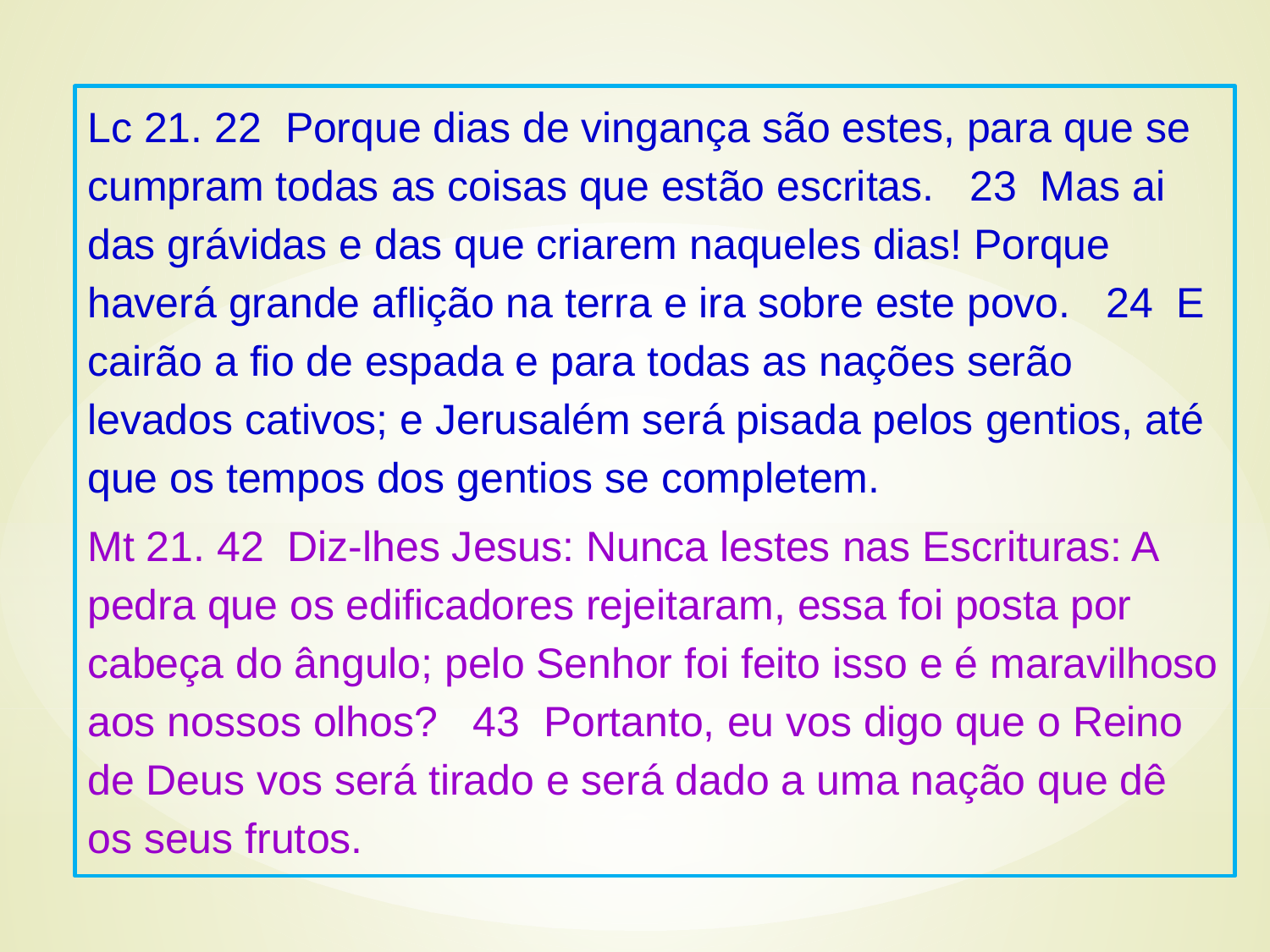

Lc 21. 22  Porque dias de vingança são estes, para que se cumpram todas as coisas que estão escritas.   23  Mas ai das grávidas e das que criarem naqueles dias! Porque haverá grande aflição na terra e ira sobre este povo.   24  E cairão a fio de espada e para todas as nações serão levados cativos; e Jerusalém será pisada pelos gentios, até que os tempos dos gentios se completem.
Mt 21. 42  Diz-lhes Jesus: Nunca lestes nas Escrituras: A pedra que os edificadores rejeitaram, essa foi posta por cabeça do ângulo; pelo Senhor foi feito isso e é maravilhoso aos nossos olhos?   43  Portanto, eu vos digo que o Reino de Deus vos será tirado e será dado a uma nação que dê os seus frutos.